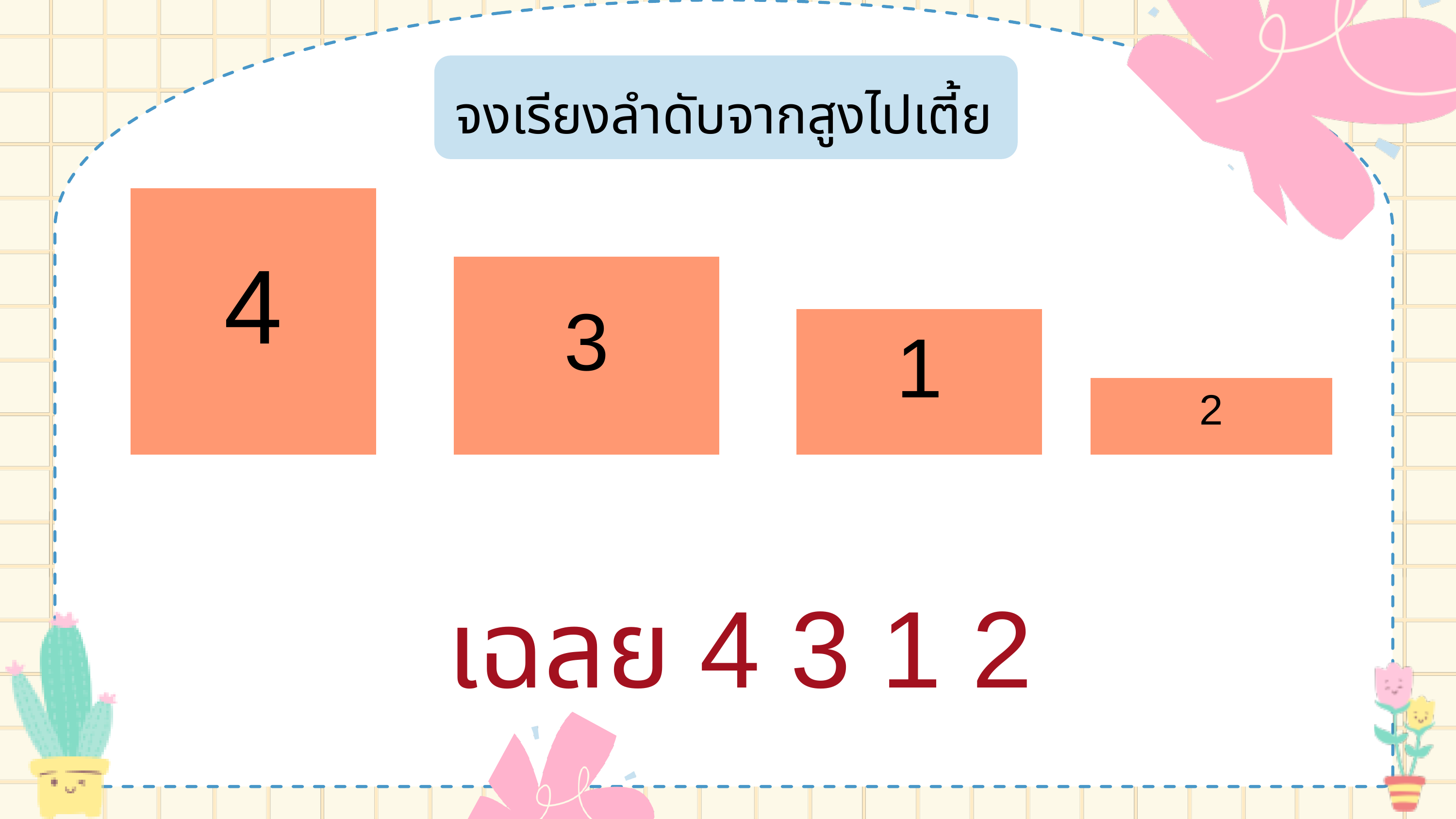

จงเรียงลำดับจากสูงไปเตี้ย

4

3

1

2
เฉลย 4 3 1 2